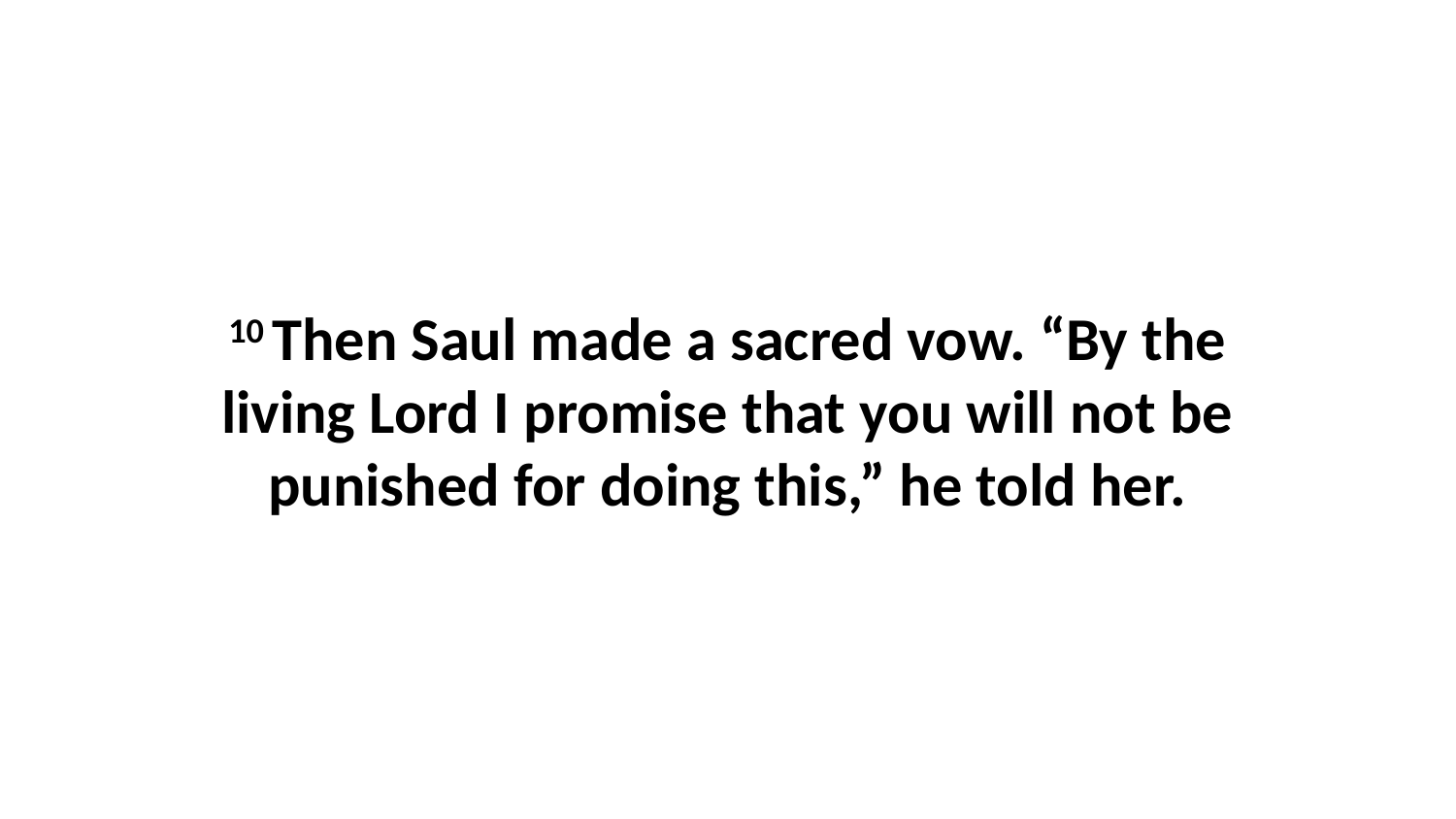

10 Then Saul made a sacred vow. “By the living Lord I promise that you will not be punished for doing this,” he told her.